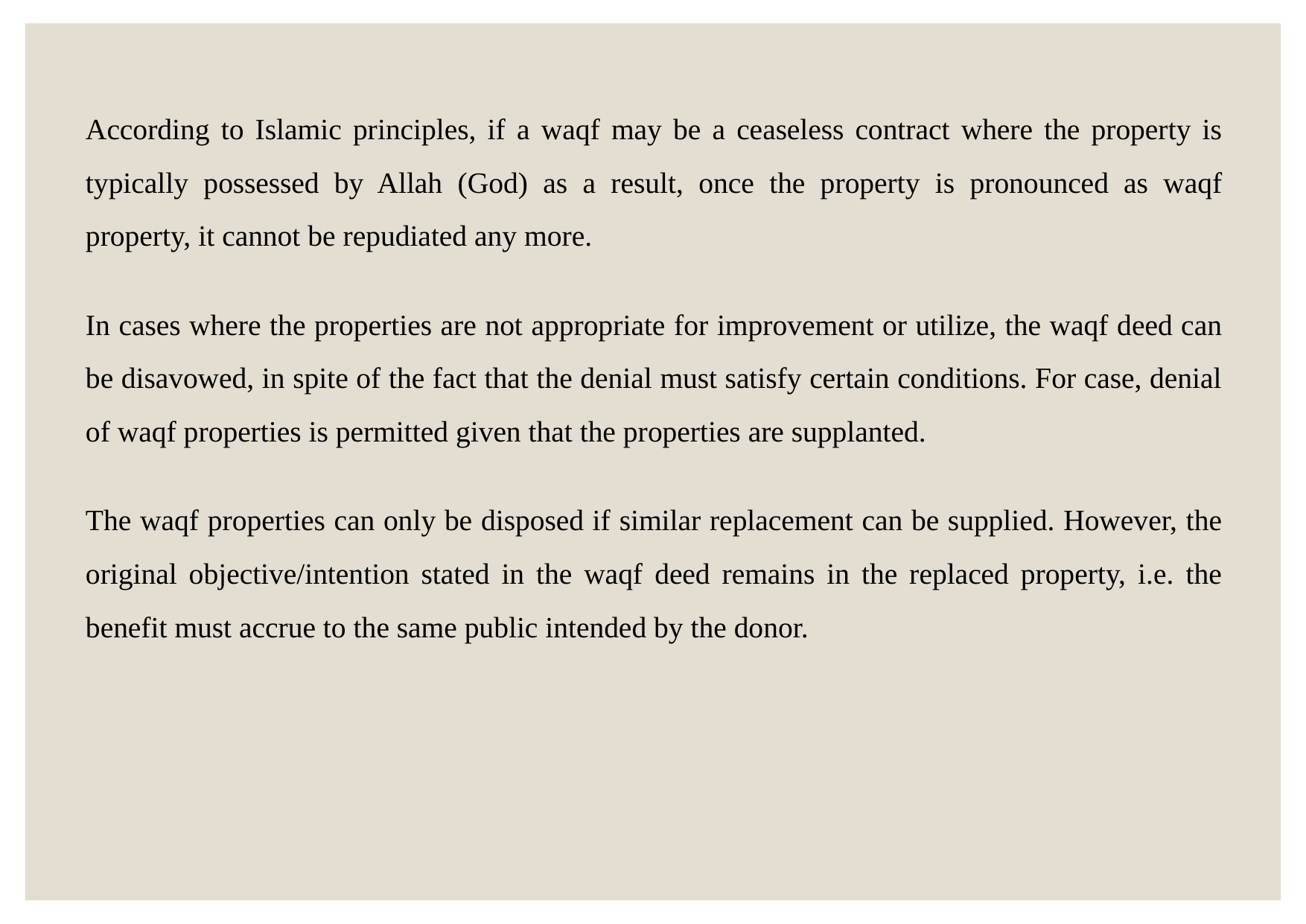

According to Islamic principles, if a waqf may be a ceaseless contract where the property is typically possessed by Allah (God) as a result, once the property is pronounced as waqf property, it cannot be repudiated any more.
In cases where the properties are not appropriate for improvement or utilize, the waqf deed can be disavowed, in spite of the fact that the denial must satisfy certain conditions. For case, denial of waqf properties is permitted given that the properties are supplanted.
The waqf properties can only be disposed if similar replacement can be supplied. However, the original objective/intention stated in the waqf deed remains in the replaced property, i.e. the benefit must accrue to the same public intended by the donor.